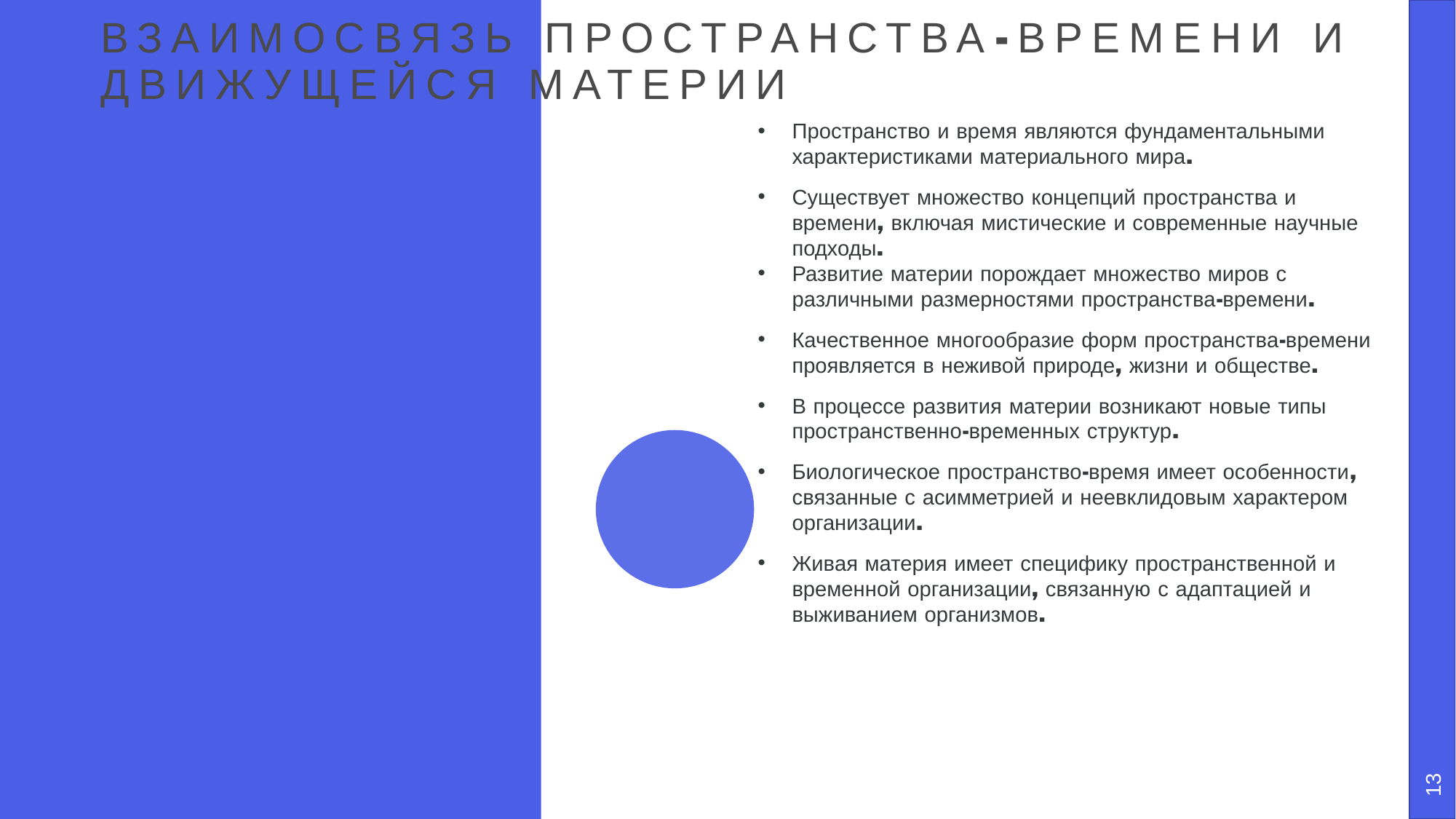

# Взаимосвязь пространства-времени и движущейся материи
Пространство и время являются фундаментальными характеристиками материального мира.
Существует множество концепций пространства и времени, включая мистические и современные научные подходы.
Развитие материи порождает множество миров с различными размерностями пространства-времени.
Качественное многообразие форм пространства-времени проявляется в неживой природе, жизни и обществе.
В процессе развития материи возникают новые типы пространственно-временных структур.
Биологическое пространство-время имеет особенности, связанные с асимметрией и неевклидовым характером организации.
Живая материя имеет специфику пространственной и временной организации, связанную с адаптацией и выживанием организмов.

13